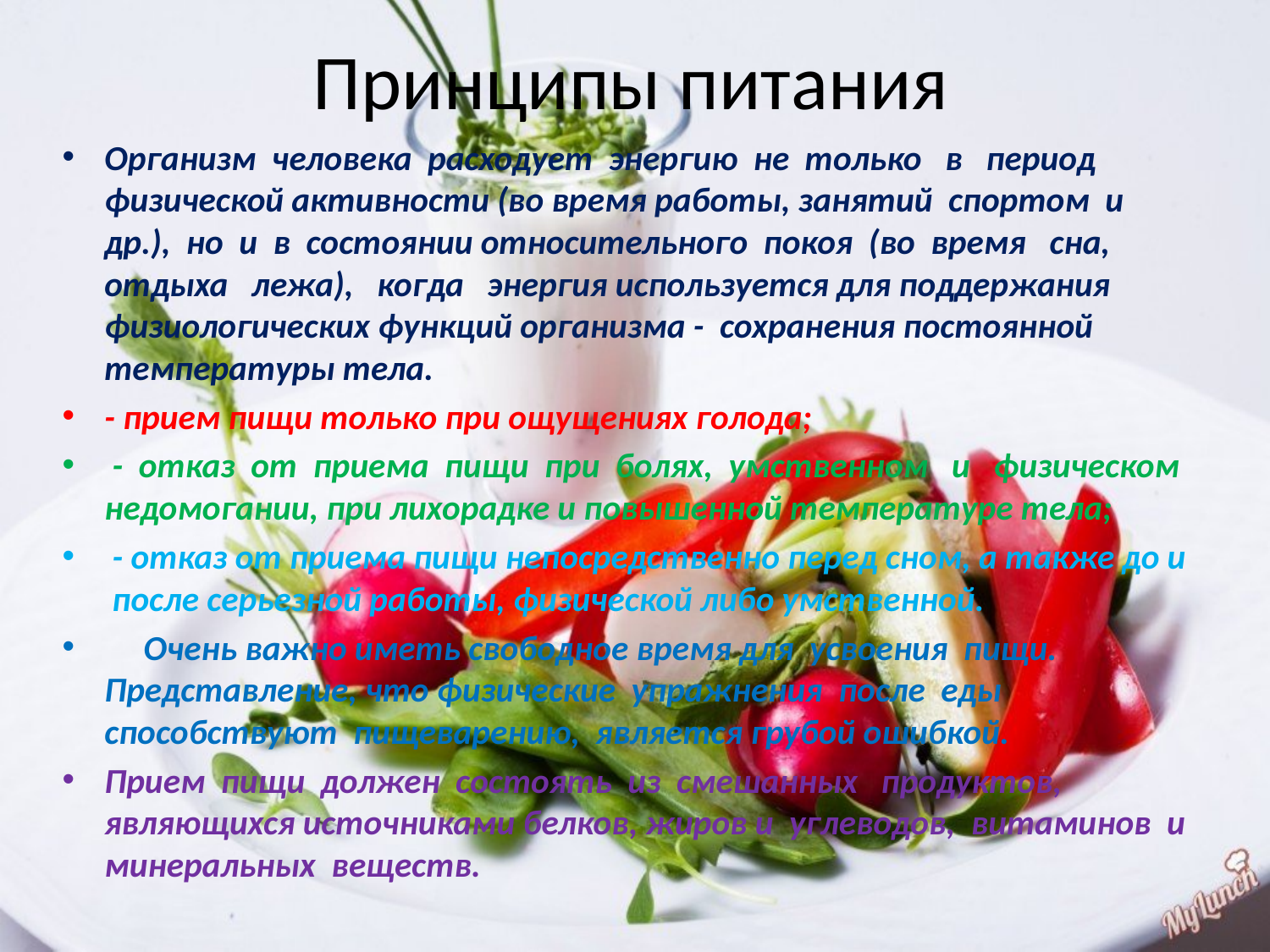

# Принципы питания
Организм  человека  расходует  энергию  не  только   в   период   физической активности (во время работы, занятий  спортом  и  др.),  но  и  в  состоянии относительного  покоя  (во  время   сна,   отдыха   лежа),   когда   энергия используется для поддержания физиологических функций организма -  сохранения постоянной температуры тела.
- прием пищи только при ощущениях голода;
 -  отказ  от  приема  пищи  при  болях,  умственном   и   физическом недомогании, при лихорадке и повышенной температуре тела;
 - отказ от приема пищи непосредственно перед сном, а также до и  после серьезной работы, физической либо умственной.
     Очень важно иметь свободное время для  усвоения  пищи.  Представление, что физические  упражнения  после  еды  способствуют  пищеварению,  является грубой ошибкой.
Прием  пищи  должен  состоять  из  смешанных   продуктов,   являющихся источниками белков, жиров и  углеводов,  витаминов  и  минеральных  веществ.